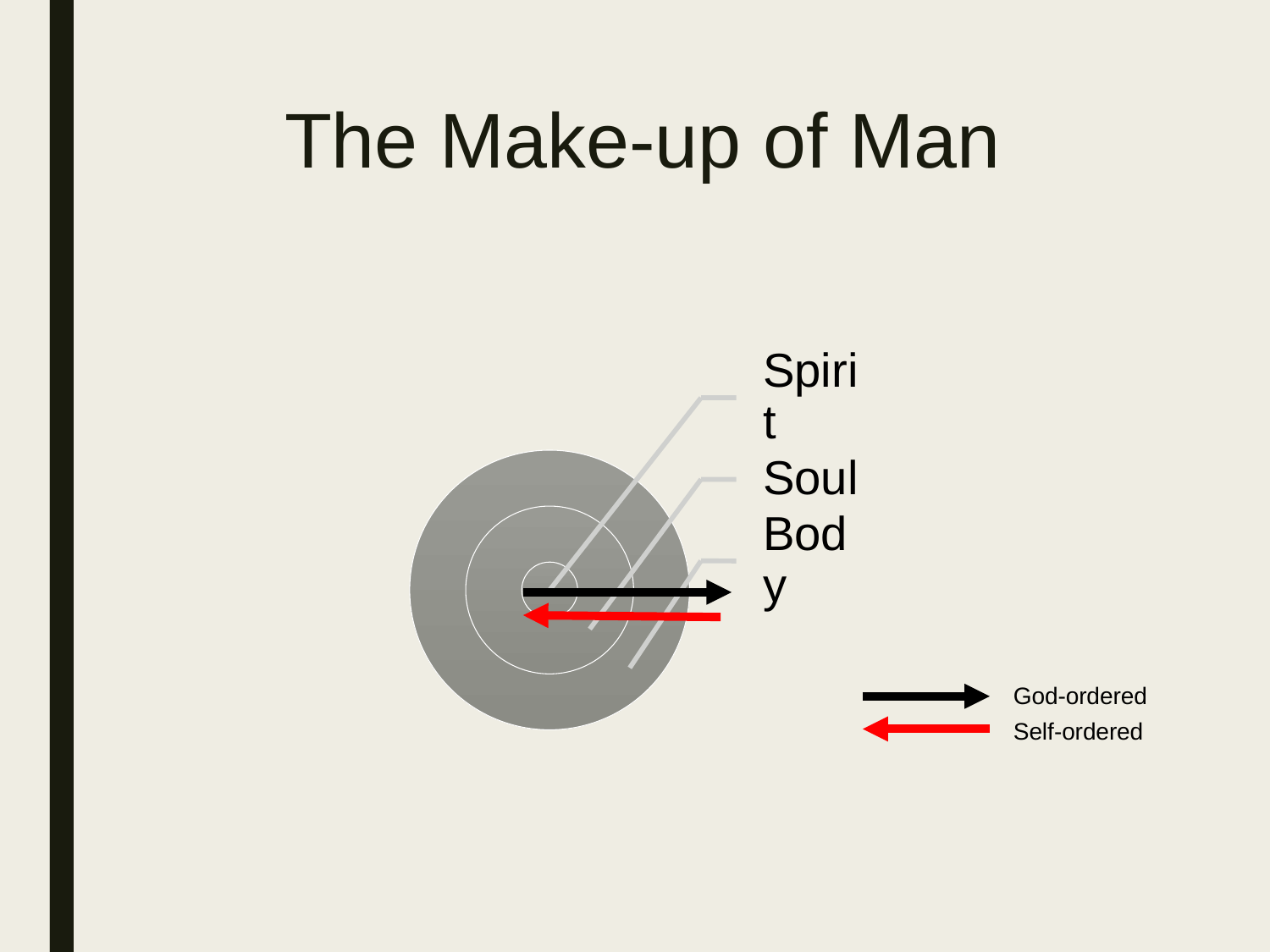

# The Make-up of Man
Spirit
Soul
Body
God-ordered
Self-ordered